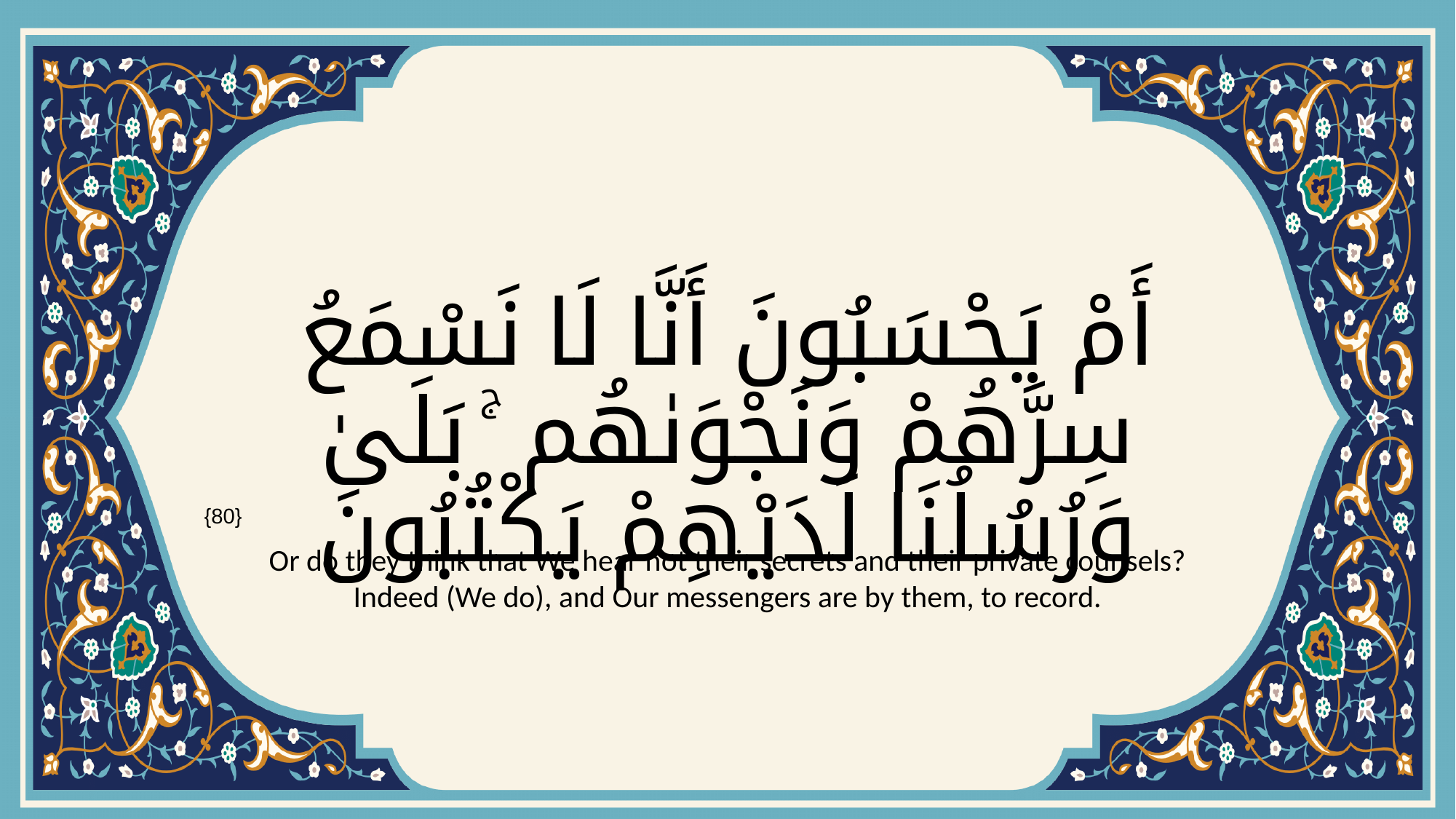

# أَمْ يَحْسَبُونَ أَنَّا لَا نَسْمَعُ سِرَّهُمْ وَنَجْوَىٰهُم ۚ بَلَىٰ وَرُسُلُنَا لَدَيْهِمْ يَكْتُبُونَ
{80}
Or do they think that We hear not their secrets and their private counsels? Indeed (We do), and Our messengers are by them, to record.